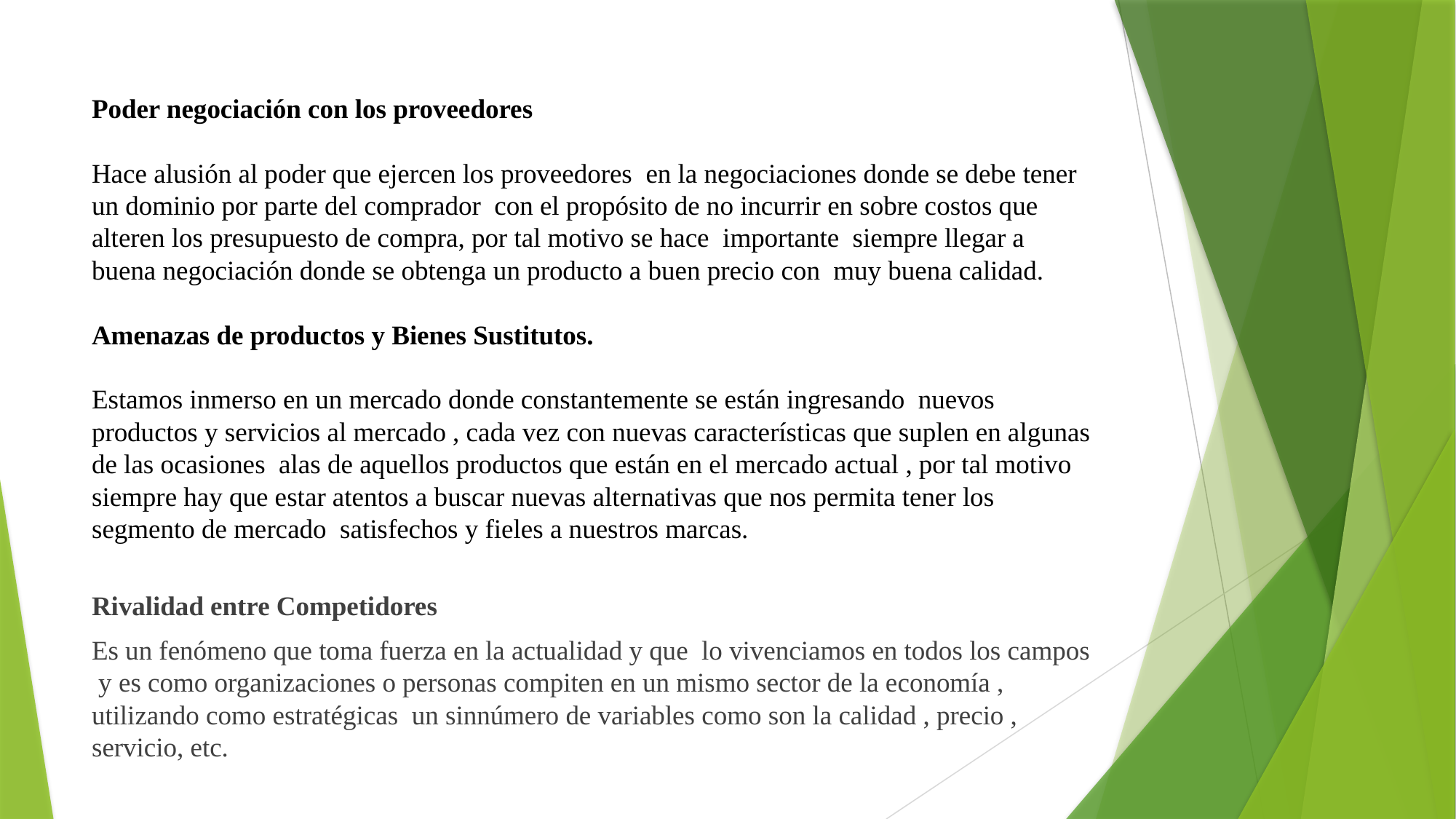

Poder negociación con los proveedores
Hace alusión al poder que ejercen los proveedores  en la negociaciones donde se debe tener un dominio por parte del comprador  con el propósito de no incurrir en sobre costos que alteren los presupuesto de compra, por tal motivo se hace  importante  siempre llegar a buena negociación donde se obtenga un producto a buen precio con  muy buena calidad.
Amenazas de productos y Bienes Sustitutos.
Estamos inmerso en un mercado donde constantemente se están ingresando  nuevos productos y servicios al mercado , cada vez con nuevas características que suplen en algunas de las ocasiones  alas de aquellos productos que están en el mercado actual , por tal motivo siempre hay que estar atentos a buscar nuevas alternativas que nos permita tener los segmento de mercado  satisfechos y fieles a nuestros marcas.
Rivalidad entre Competidores
Es un fenómeno que toma fuerza en la actualidad y que  lo vivenciamos en todos los campos  y es como organizaciones o personas compiten en un mismo sector de la economía , utilizando como estratégicas  un sinnúmero de variables como son la calidad , precio , servicio, etc.